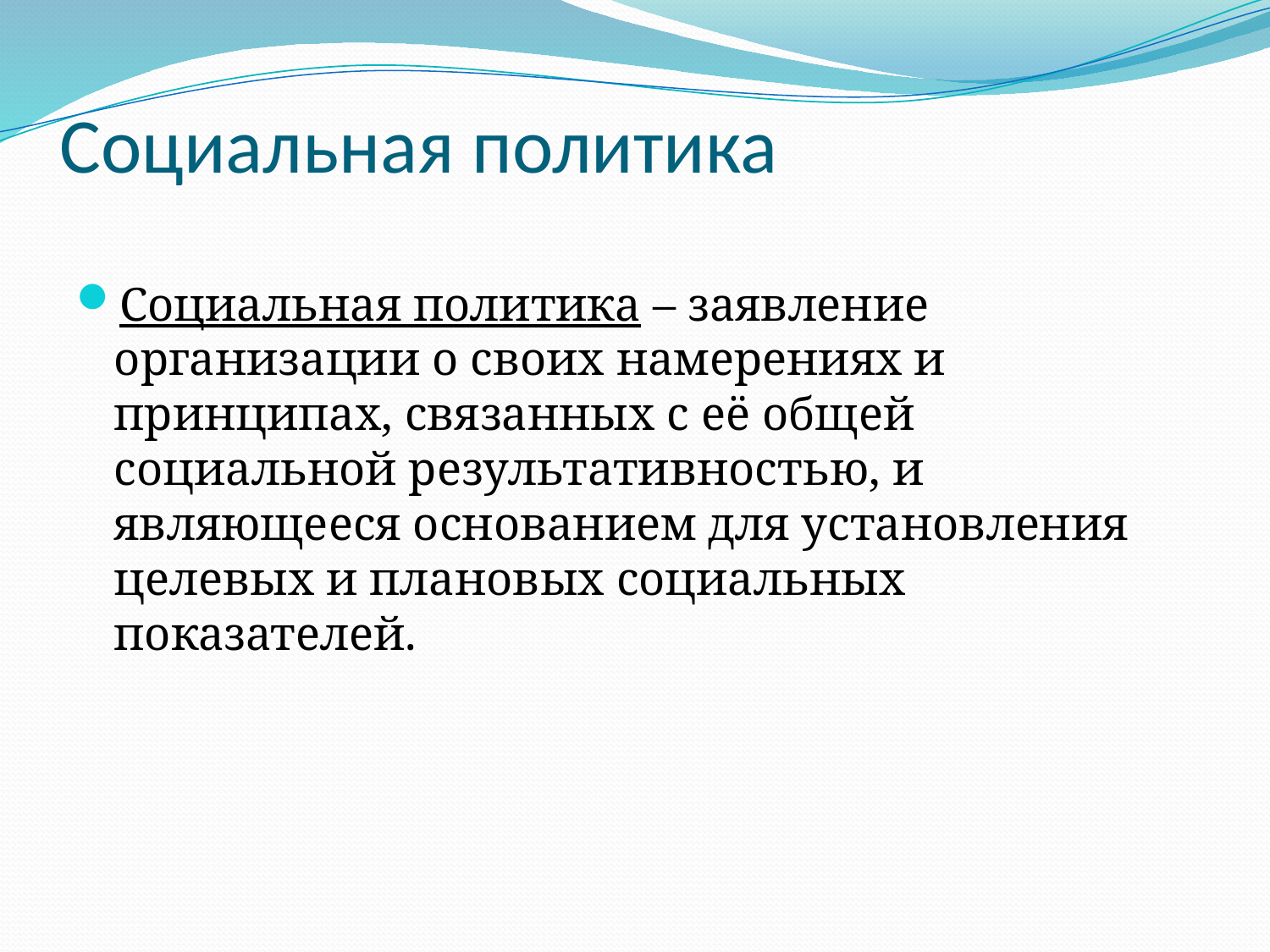

# Социальная политика
Социальная политика – заявление организации о своих намерениях и принципах, связанных с её общей социальной результативностью, и являющееся основанием для установления целевых и плановых социальных показателей.